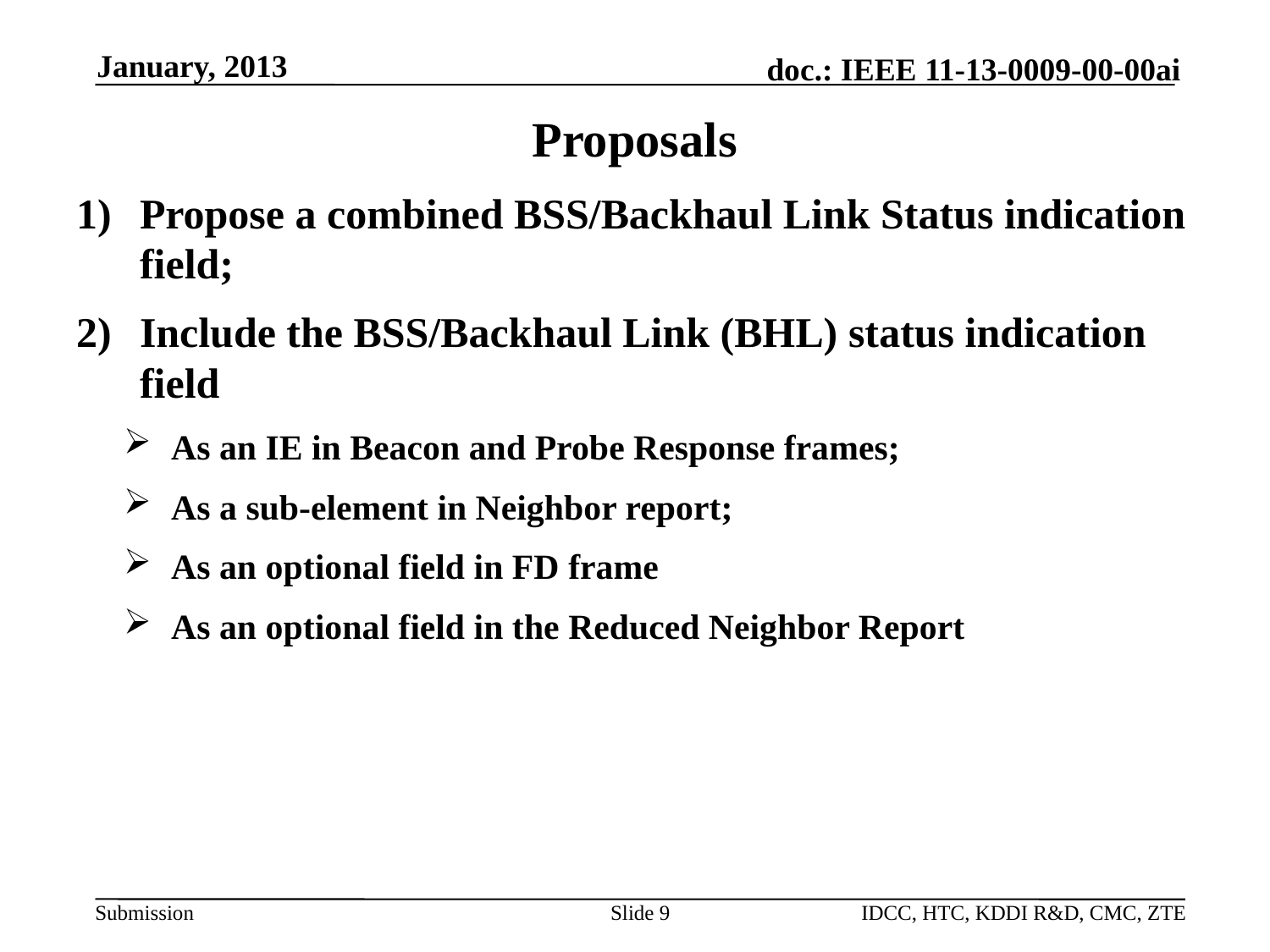

January, 2013
Proposals
Propose a combined BSS/Backhaul Link Status indication field;
Include the BSS/Backhaul Link (BHL) status indication field
As an IE in Beacon and Probe Response frames;
As a sub-element in Neighbor report;
As an optional field in FD frame
As an optional field in the Reduced Neighbor Report

Slide 9
IDCC, HTC, KDDI R&D, CMC, ZTE